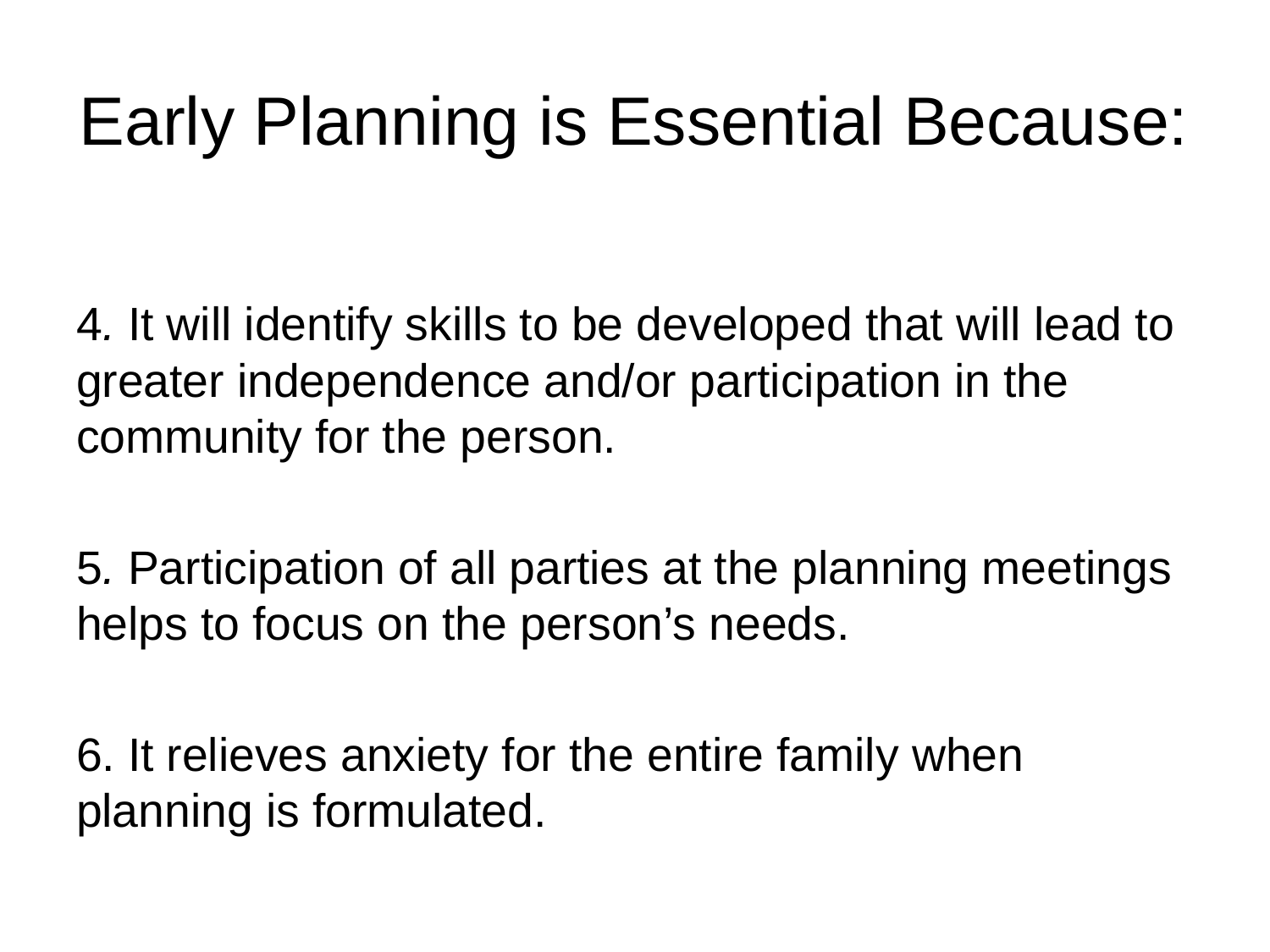

# Early Planning is Essential Because:

4. It will identify skills to be developed that will lead to greater independence and/or participation in the community for the person.

5. Participation of all parties at the planning meetings helps to focus on the person’s needs.

6. It relieves anxiety for the entire family when planning is formulated.